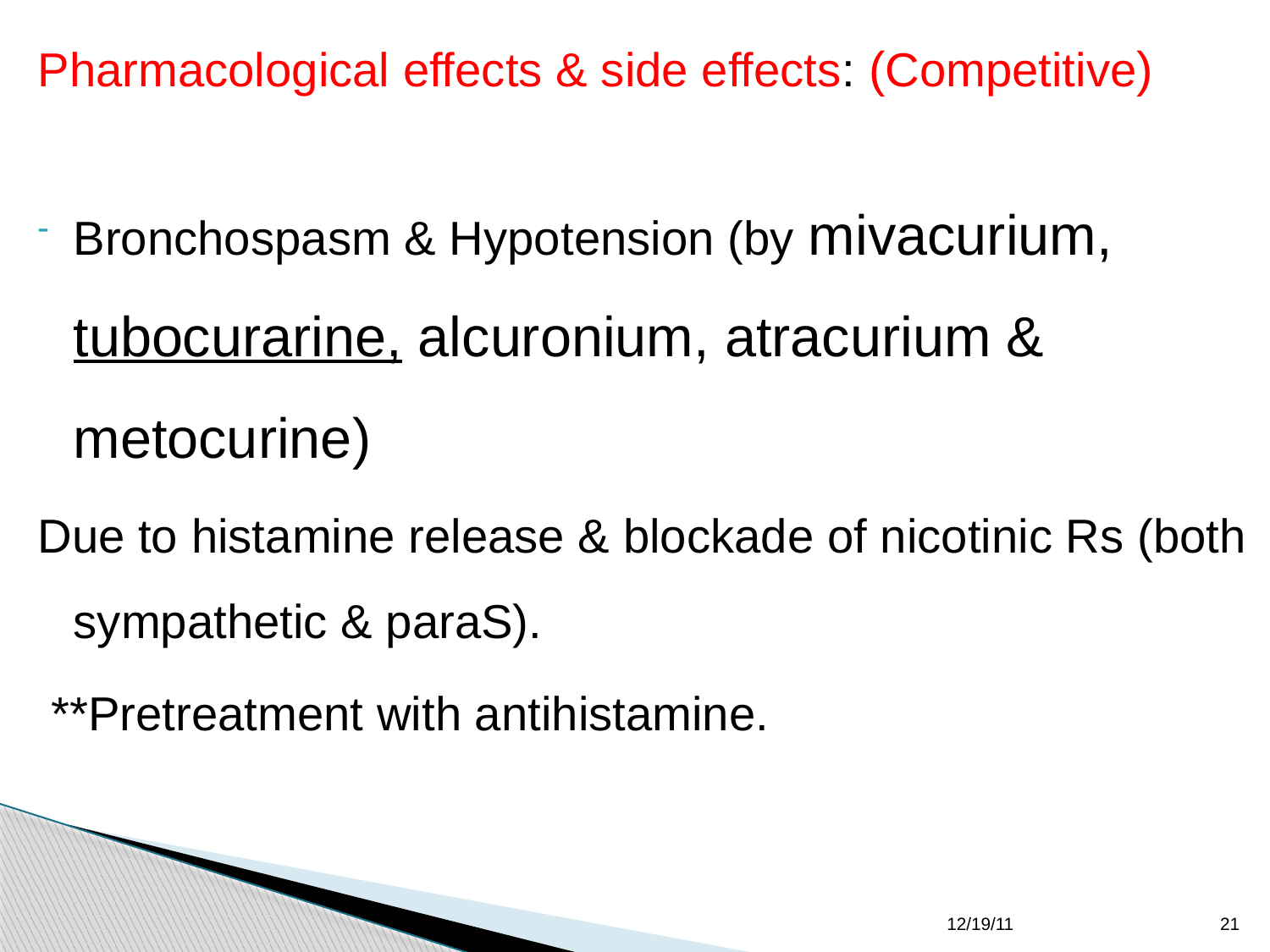

Pharmacological effects & side effects: (Competitive)

Bronchospasm & Hypotension (by mivacurium, tubocurarine, alcuronium, atracurium & metocurine)
Due to histamine release & blockade of nicotinic Rs (both sympathetic & paraS).
 **Pretreatment with antihistamine.
12/19/11
21